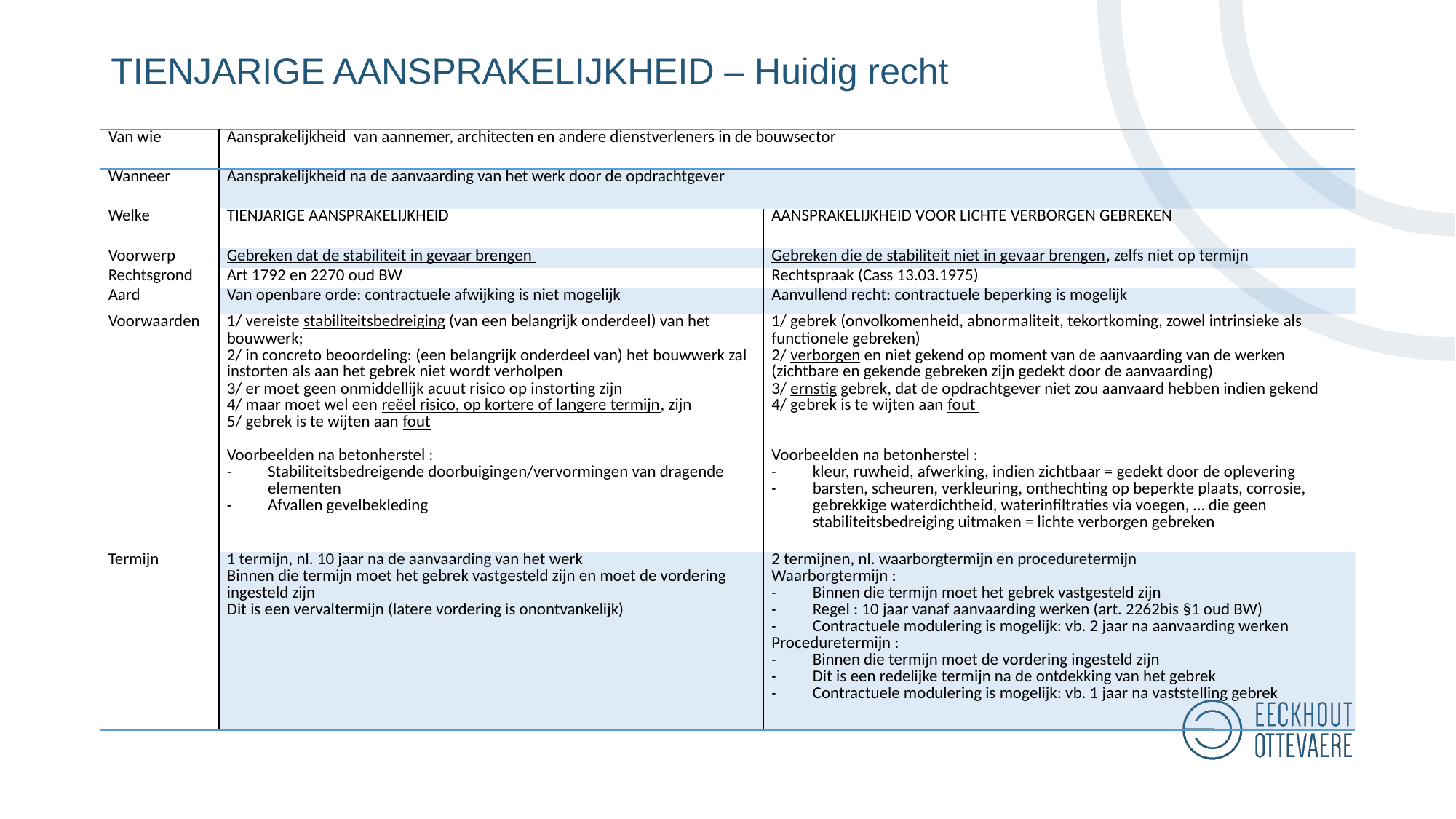

# TIENJARIGE AANSPRAKELIJKHEID – Huidig recht
| Van wie | Aansprakelijkheid van aannemer, architecten en andere dienstverleners in de bouwsector |  |
| --- | --- | --- |
| Wanneer | Aansprakelijkheid na de aanvaarding van het werk door de opdrachtgever |  |
| Welke | TIENJARIGE AANSPRAKELIJKHEID | AANSPRAKELIJKHEID VOOR LICHTE VERBORGEN GEBREKEN |
| Voorwerp | Gebreken dat de stabiliteit in gevaar brengen | Gebreken die de stabiliteit niet in gevaar brengen, zelfs niet op termijn |
| Rechtsgrond | Art 1792 en 2270 oud BW | Rechtspraak (Cass 13.03.1975) |
| Aard | Van openbare orde: contractuele afwijking is niet mogelijk | Aanvullend recht: contractuele beperking is mogelijk |
| Voorwaarden | 1/ vereiste stabiliteitsbedreiging (van een belangrijk onderdeel) van het bouwwerk; 2/ in concreto beoordeling: (een belangrijk onderdeel van) het bouwwerk zal instorten als aan het gebrek niet wordt verholpen 3/ er moet geen onmiddellijk acuut risico op instorting zijn 4/ maar moet wel een reëel risico, op kortere of langere termijn, zijn 5/ gebrek is te wijten aan fout   Voorbeelden na betonherstel : Stabiliteitsbedreigende doorbuigingen/vervormingen van dragende elementen Afvallen gevelbekleding | 1/ gebrek (onvolkomenheid, abnormaliteit, tekortkoming, zowel intrinsieke als functionele gebreken) 2/ verborgen en niet gekend op moment van de aanvaarding van de werken (zichtbare en gekende gebreken zijn gedekt door de aanvaarding) 3/ ernstig gebrek, dat de opdrachtgever niet zou aanvaard hebben indien gekend 4/ gebrek is te wijten aan fout   Voorbeelden na betonherstel : kleur, ruwheid, afwerking, indien zichtbaar = gedekt door de oplevering barsten, scheuren, verkleuring, onthechting op beperkte plaats, corrosie, gebrekkige waterdichtheid, waterinfiltraties via voegen, … die geen stabiliteitsbedreiging uitmaken = lichte verborgen gebreken |
| Termijn | 1 termijn, nl. 10 jaar na de aanvaarding van het werk Binnen die termijn moet het gebrek vastgesteld zijn en moet de vordering ingesteld zijn Dit is een vervaltermijn (latere vordering is onontvankelijk) | 2 termijnen, nl. waarborgtermijn en proceduretermijn Waarborgtermijn : Binnen die termijn moet het gebrek vastgesteld zijn Regel : 10 jaar vanaf aanvaarding werken (art. 2262bis §1 oud BW) Contractuele modulering is mogelijk: vb. 2 jaar na aanvaarding werken Proceduretermijn : Binnen die termijn moet de vordering ingesteld zijn Dit is een redelijke termijn na de ontdekking van het gebrek Contractuele modulering is mogelijk: vb. 1 jaar na vaststelling gebrek |